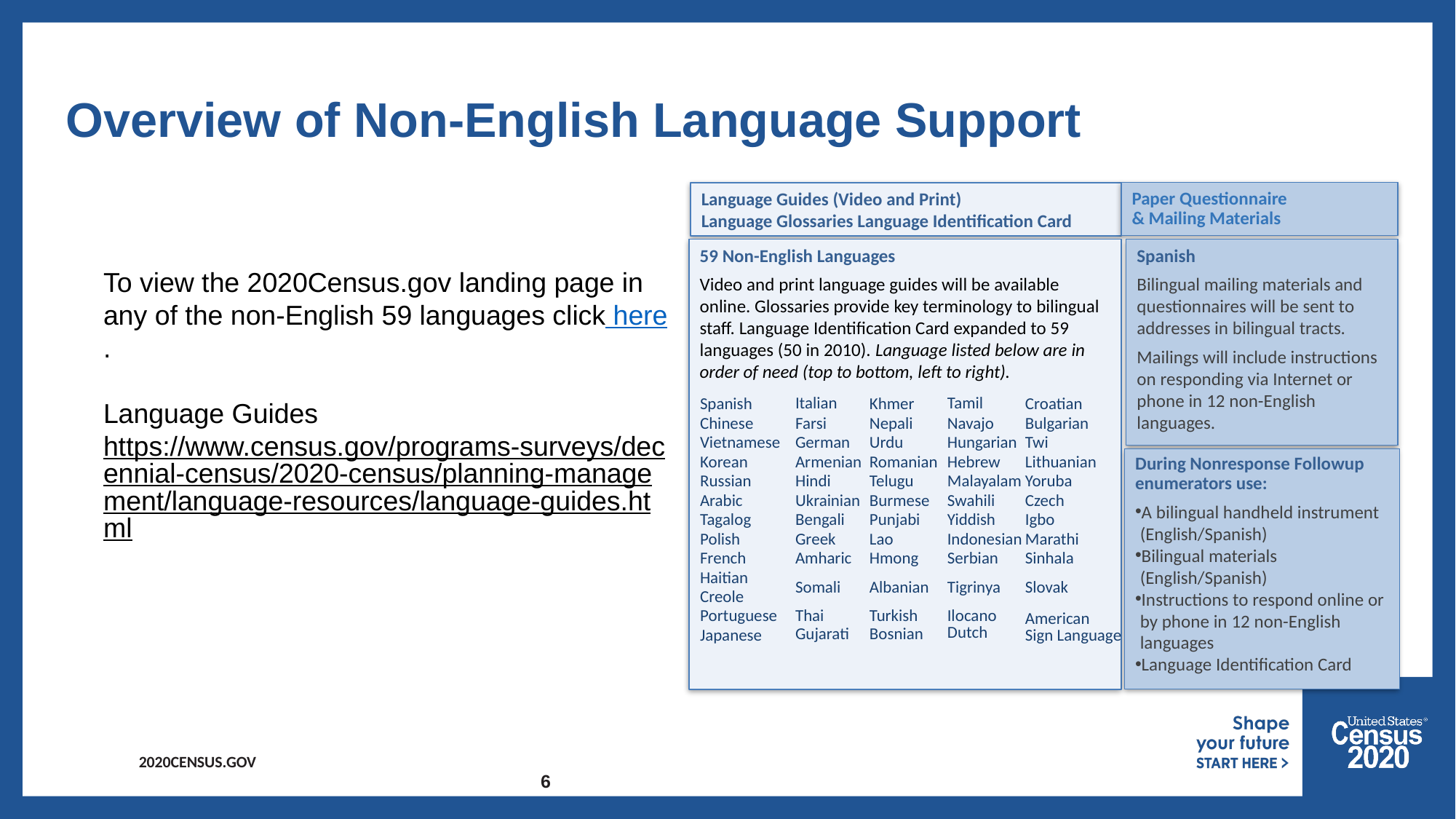

# Overview of Non-English Language Support
Paper Questionnaire
& Mailing Materials
Language Guides (Video and Print)
Language Glossaries Language Identification Card
59 Non-English Languages
Video and print language guides will be available online. Glossaries provide key terminology to bilingual staff. Language Identification Card expanded to 59 languages (50 in 2010). Language listed below are in order of need (top to bottom, left to right).
Spanish
Bilingual mailing materials and questionnaires will be sent to addresses in bilingual tracts.
Mailings will include instructions on responding via Internet or phone in 12 non-English languages.
To view the 2020Census.gov landing page in any of the non-English 59 languages click here.

Language Guides
https://www.census.gov/programs-surveys/decennial-census/2020-census/planning-management/language-resources/language-guides.html

| Spanish | Italian | Khmer | Tamil | Croatian |
| --- | --- | --- | --- | --- |
| Chinese | Farsi | Nepali | Navajo | Bulgarian |
| Vietnamese | German | Urdu | Hungarian | Twi |
| Korean | Armenian | Romanian | Hebrew | Lithuanian |
| Russian | Hindi | Telugu | Malayalam | Yoruba |
| Arabic | Ukrainian | Burmese | Swahili | Czech |
| Tagalog | Bengali | Punjabi | Yiddish | Igbo |
| Polish | Greek | Lao | Indonesian | Marathi |
| French | Amharic | Hmong | Serbian | Sinhala |
| Haitian Creole | Somali | Albanian | Tigrinya | Slovak |
| Portuguese | Thai | Turkish | Ilocano | American Sign Language |
| Japanese | Gujarati | Bosnian | Dutch |  |
During Nonresponse Followup enumerators use:
A bilingual handheld instrument (English/Spanish)
Bilingual materials (English/Spanish)
Instructions to respond online or by phone in 12 non-English languages
Language Identification Card
6